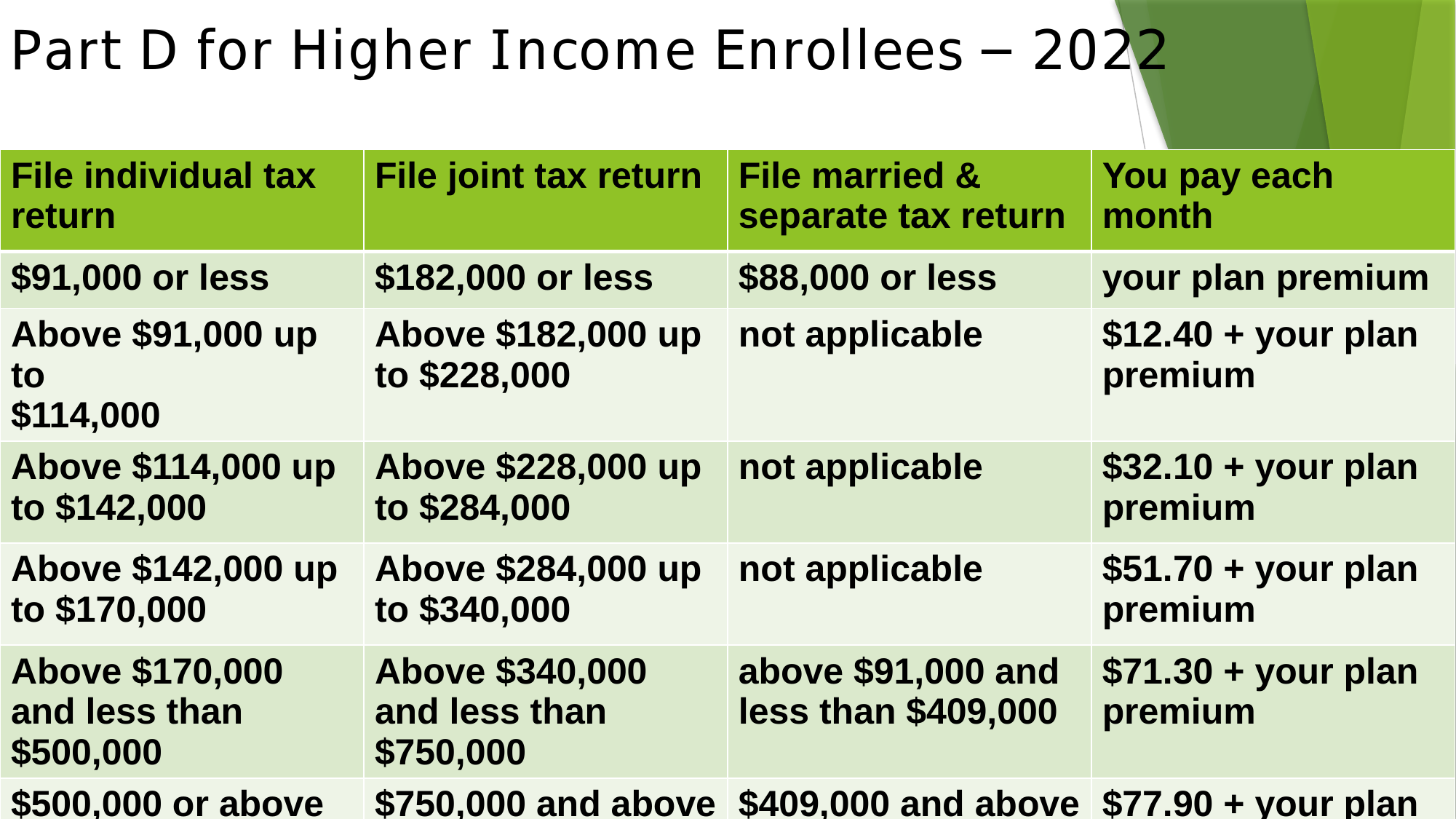

# Part D for Higher Income Enrollees – 2022
| File individual tax return | File joint tax return | File married & separate tax return | You pay each month |
| --- | --- | --- | --- |
| $91,000 or less | $182,000 or less | $88,000 or less | your plan premium |
| Above $91,000 up to $114,000 | Above $182,000 up to $228,000 | not applicable | $12.40 + your plan premium |
| Above $114,000 up to $142,000 | Above $228,000 up to $284,000 | not applicable | $32.10 + your plan premium |
| Above $142,000 up to $170,000 | Above $284,000 up to $340,000 | not applicable | $51.70 + your plan premium |
| Above $170,000 and less than $500,000 | Above $340,000 and less than $750,000 | above $91,000 and less than $409,000 | $71.30 + your plan premium |
| $500,000 or above | $750,000 and above | $409,000 and above | $77.90 + your plan premium |